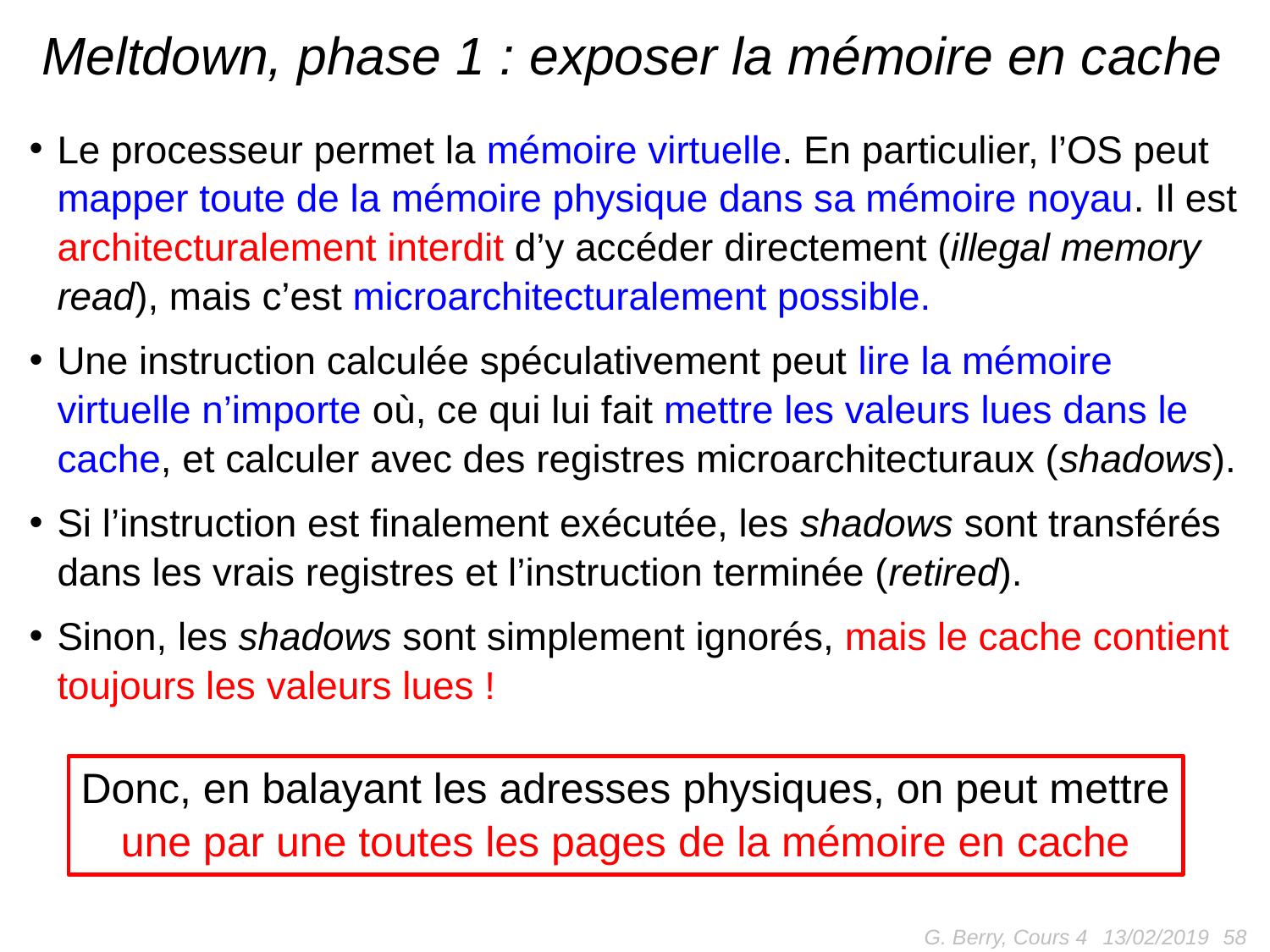

# Meltdown, phase 1 : exposer la mémoire en cache
Le processeur permet la mémoire virtuelle. En particulier, l’OS peut mapper toute de la mémoire physique dans sa mémoire noyau. Il est architecturalement interdit d’y accéder directement (illegal memory read), mais c’est microarchitecturalement possible.
Une instruction calculée spéculativement peut lire la mémoire virtuelle n’importe où, ce qui lui fait mettre les valeurs lues dans le cache, et calculer avec des registres microarchitecturaux (shadows).
Si l’instruction est finalement exécutée, les shadows sont transférés dans les vrais registres et l’instruction terminée (retired).
Sinon, les shadows sont simplement ignorés, mais le cache contient toujours les valeurs lues !
Donc, en balayant les adresses physiques, on peut mettre
une par une toutes les pages de la mémoire en cache
G. Berry, Cours 4
58
13/02/2019